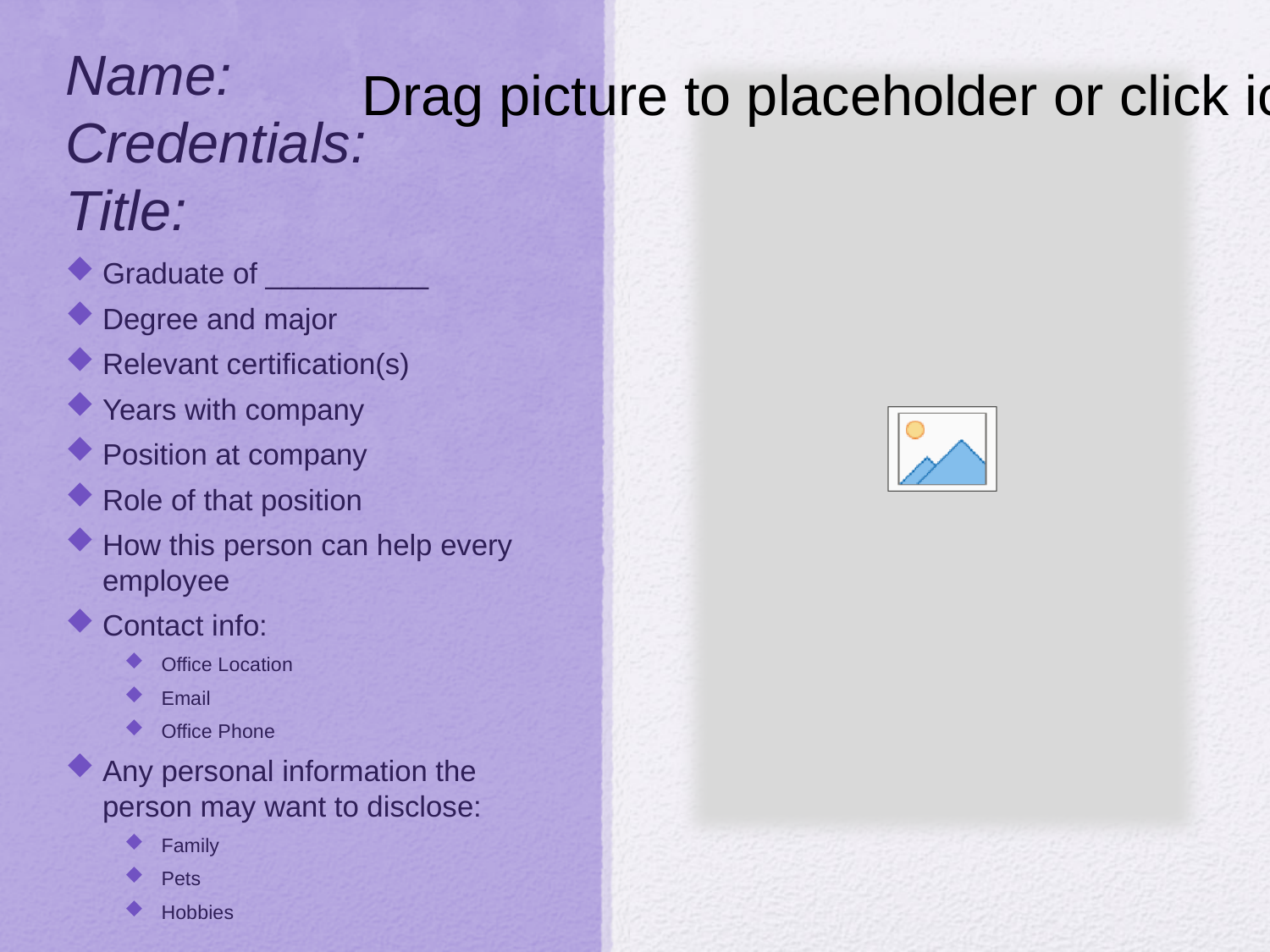

# Name: Credentials: Title:

Graduate of __________
Degree and major
Relevant certification(s)
Years with company
Position at company
Role of that position
How this person can help every employee
Contact info:
Office Location
Email
Office Phone
Any personal information the person may want to disclose:
Family
Pets
Hobbies